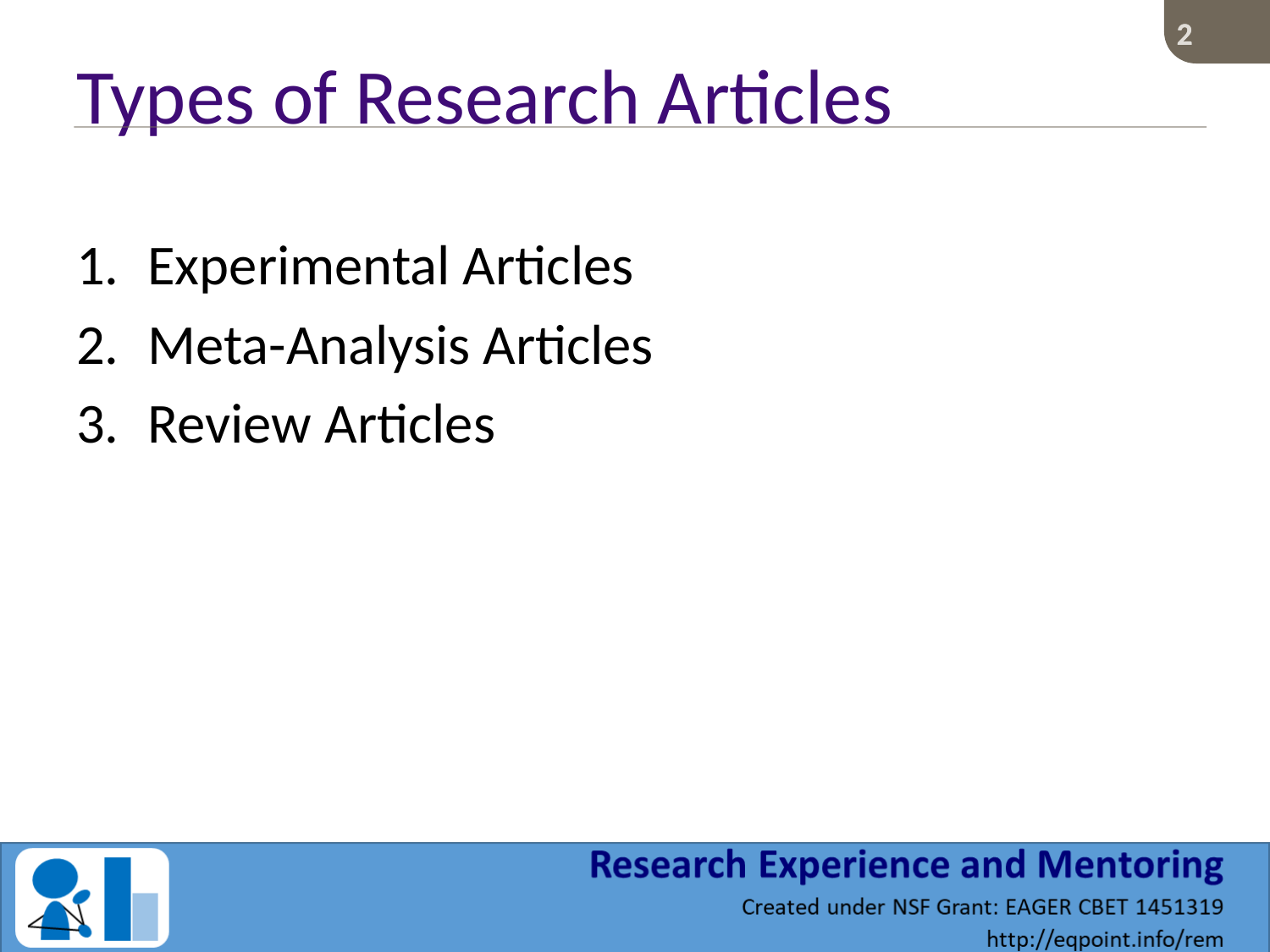

2
# Types of Research Articles
Experimental Articles
Meta-Analysis Articles
Review Articles